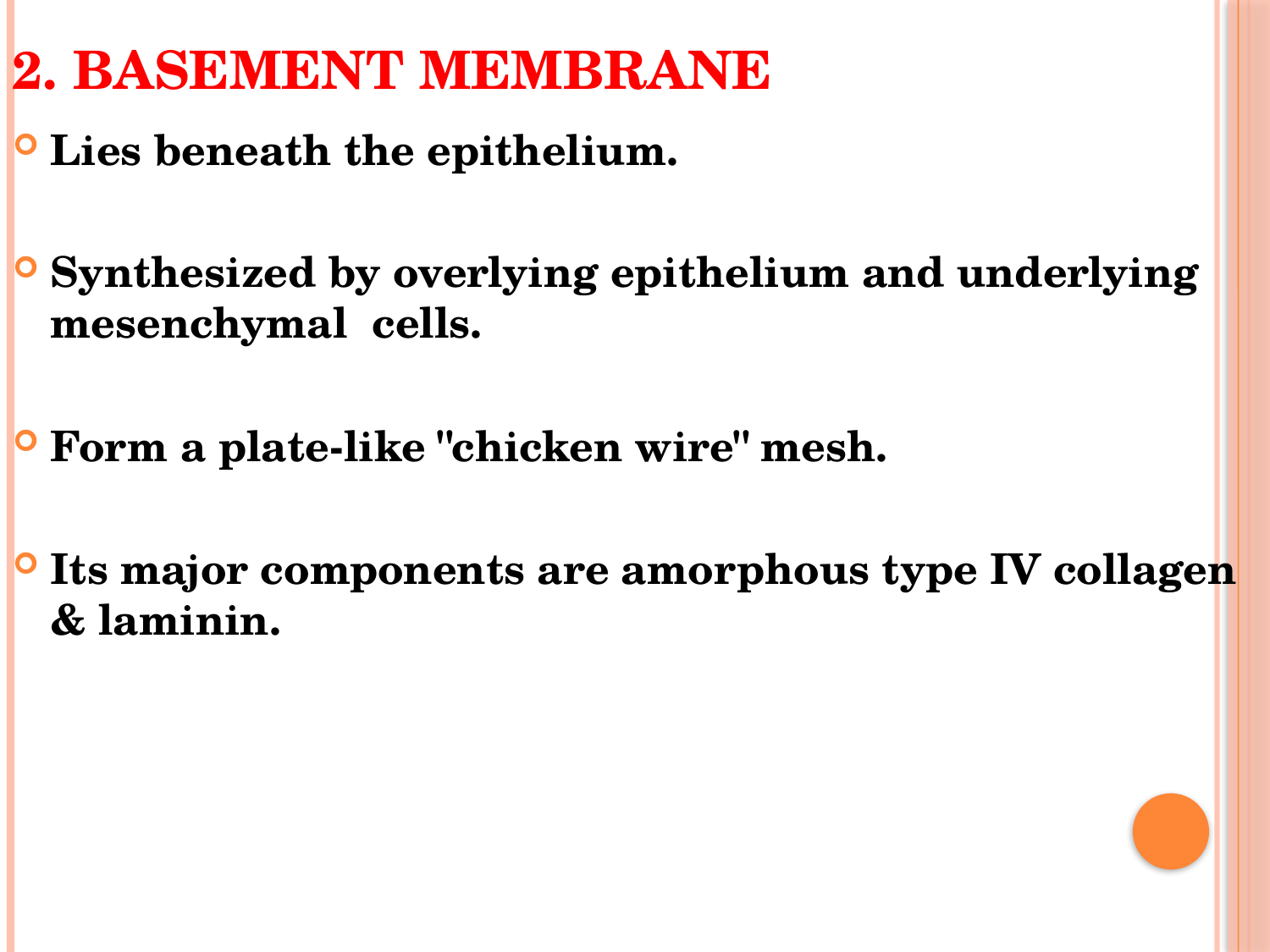

# 2. Basement Membrane
Lies beneath the epithelium.

Synthesized by overlying epithelium and underlying mesenchymal  cells.

Form a plate-like "chicken wire" mesh.

Its major components are amorphous type IV collagen & laminin.